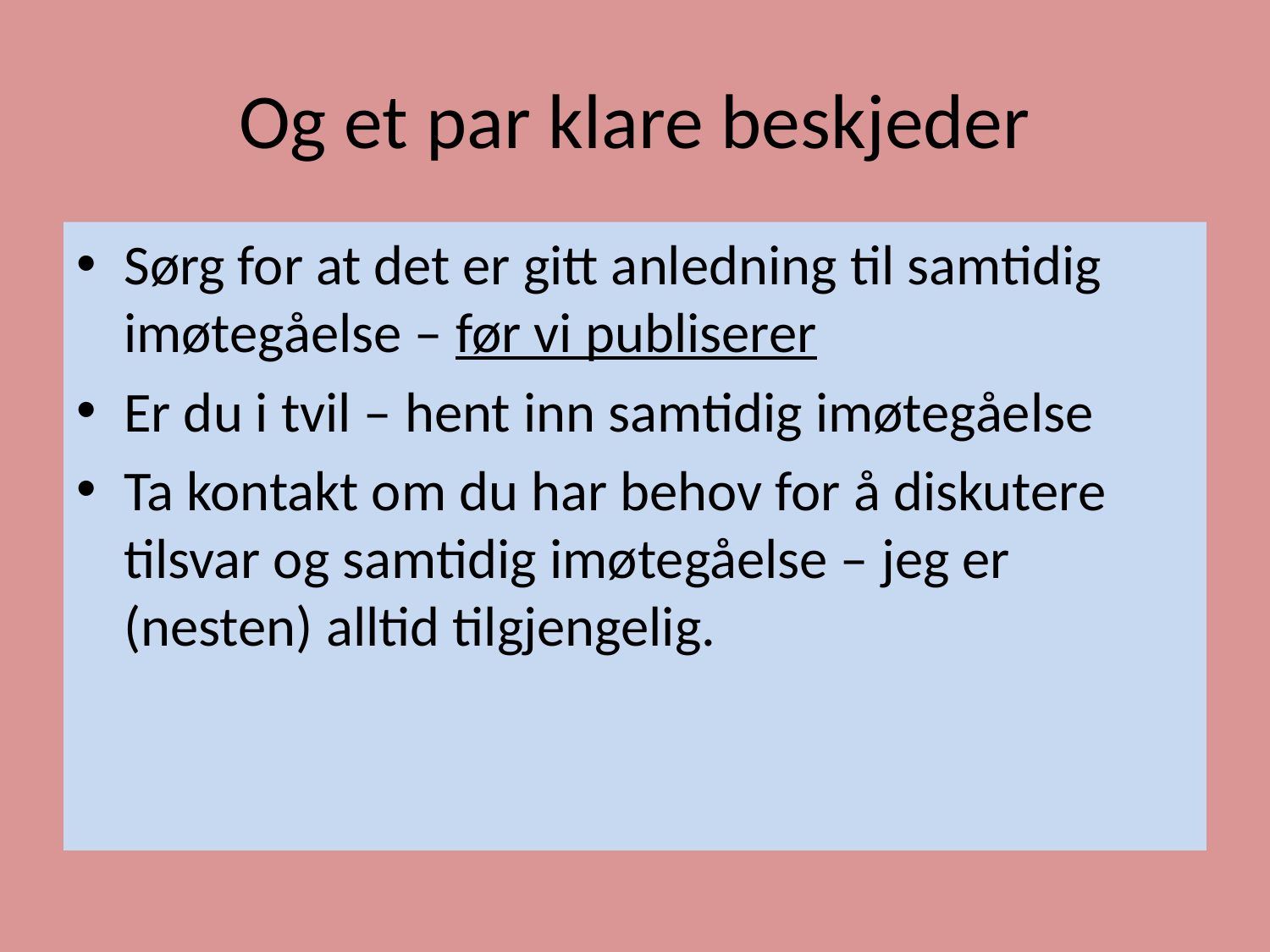

# Og et par klare beskjeder
Sørg for at det er gitt anledning til samtidig imøtegåelse – før vi publiserer
Er du i tvil – hent inn samtidig imøtegåelse
Ta kontakt om du har behov for å diskutere tilsvar og samtidig imøtegåelse – jeg er (nesten) alltid tilgjengelig.